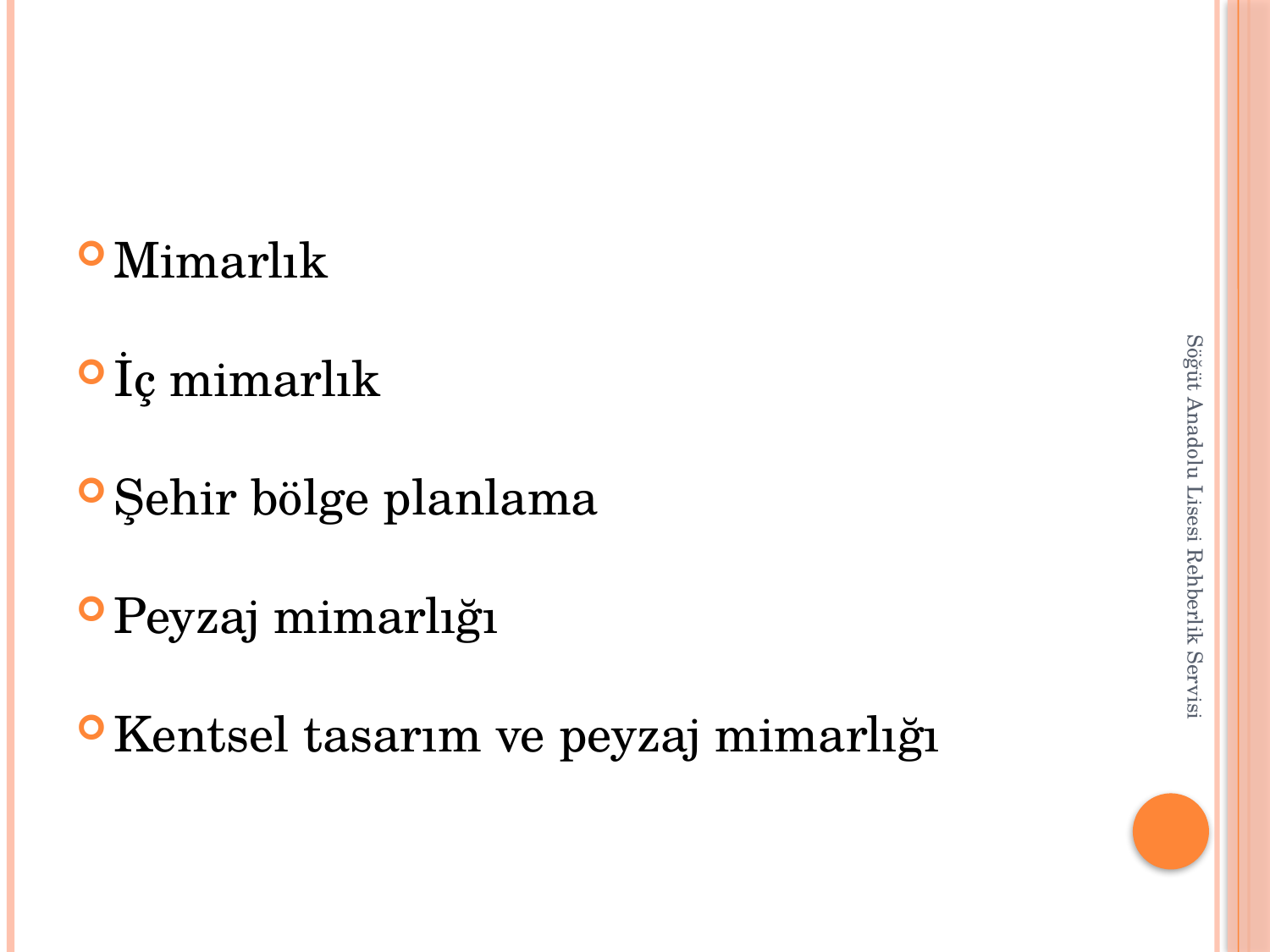

#
Mimarlık

İç mimarlık

Şehir bölge planlama

Peyzaj mimarlığı

Kentsel tasarım ve peyzaj mimarlığı

Söğüt Anadolu Lisesi Rehberlik Servisi